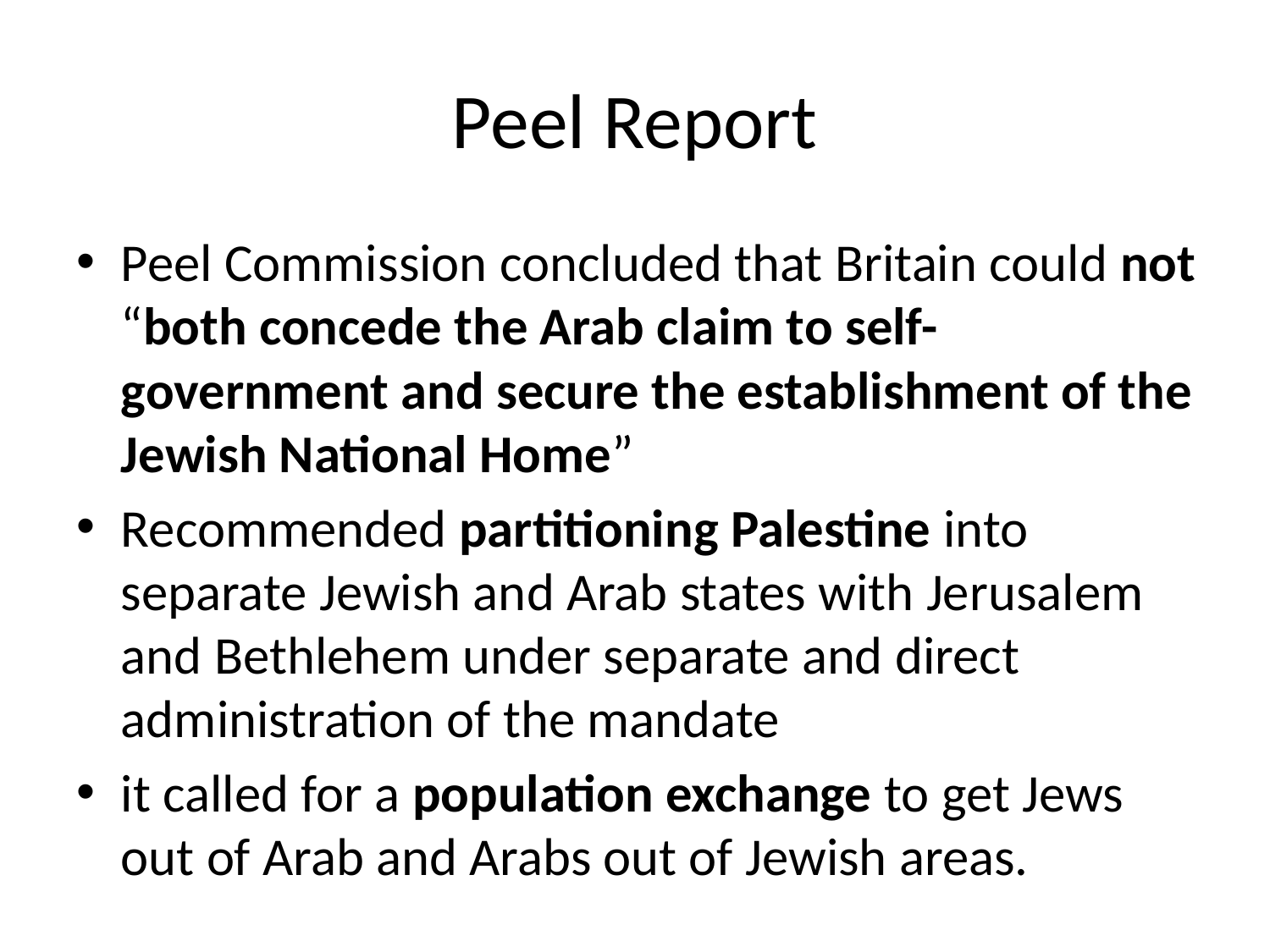

# Peel Report
Peel Commission concluded that Britain could not “both concede the Arab claim to self-government and secure the establishment of the Jewish National Home”
Recommended partitioning Palestine into separate Jewish and Arab states with Jerusalem and Bethlehem under separate and direct administration of the mandate
it called for a population exchange to get Jews out of Arab and Arabs out of Jewish areas.